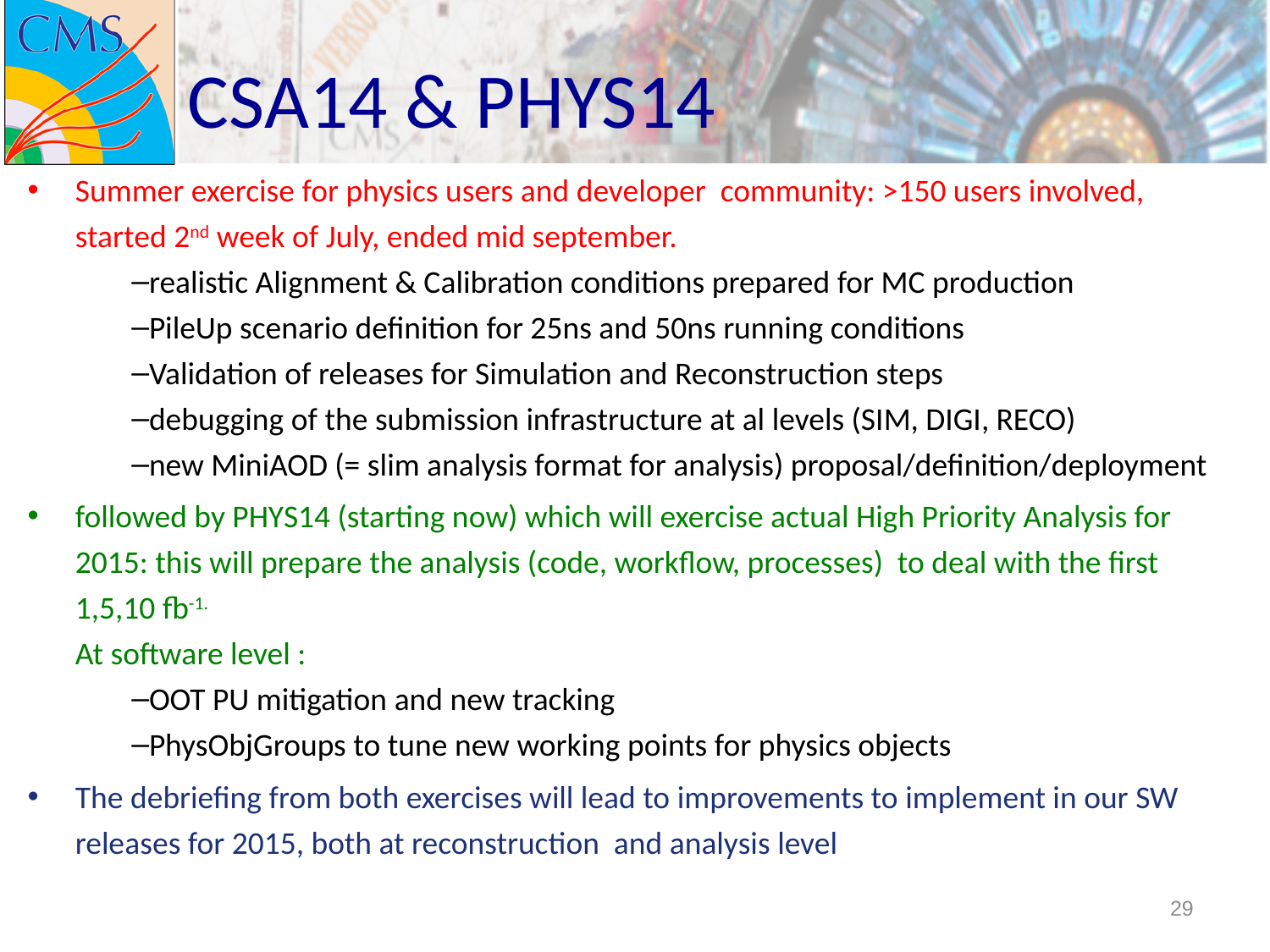

# CSA14 & PHYS14
Summer exercise for physics users and developer  community: >150 users involved, started 2nd week of July, ended mid september.
realistic Alignment & Calibration conditions prepared for MC production
PileUp scenario definition for 25ns and 50ns running conditions
Validation of releases for Simulation and Reconstruction steps
debugging of the submission infrastructure at al levels (SIM, DIGI, RECO)
new MiniAOD (= slim analysis format for analysis) proposal/definition/deployment
followed by PHYS14 (starting now) which will exercise actual High Priority Analysis for 2015: this will prepare the analysis (code, workflow, processes)  to deal with the first 1,5,10 fb-1.
At software level :
OOT PU mitigation and new tracking
PhysObjGroups to tune new working points for physics objects
The debriefing from both exercises will lead to improvements to implement in our SW releases for 2015, both at reconstruction  and analysis level
29